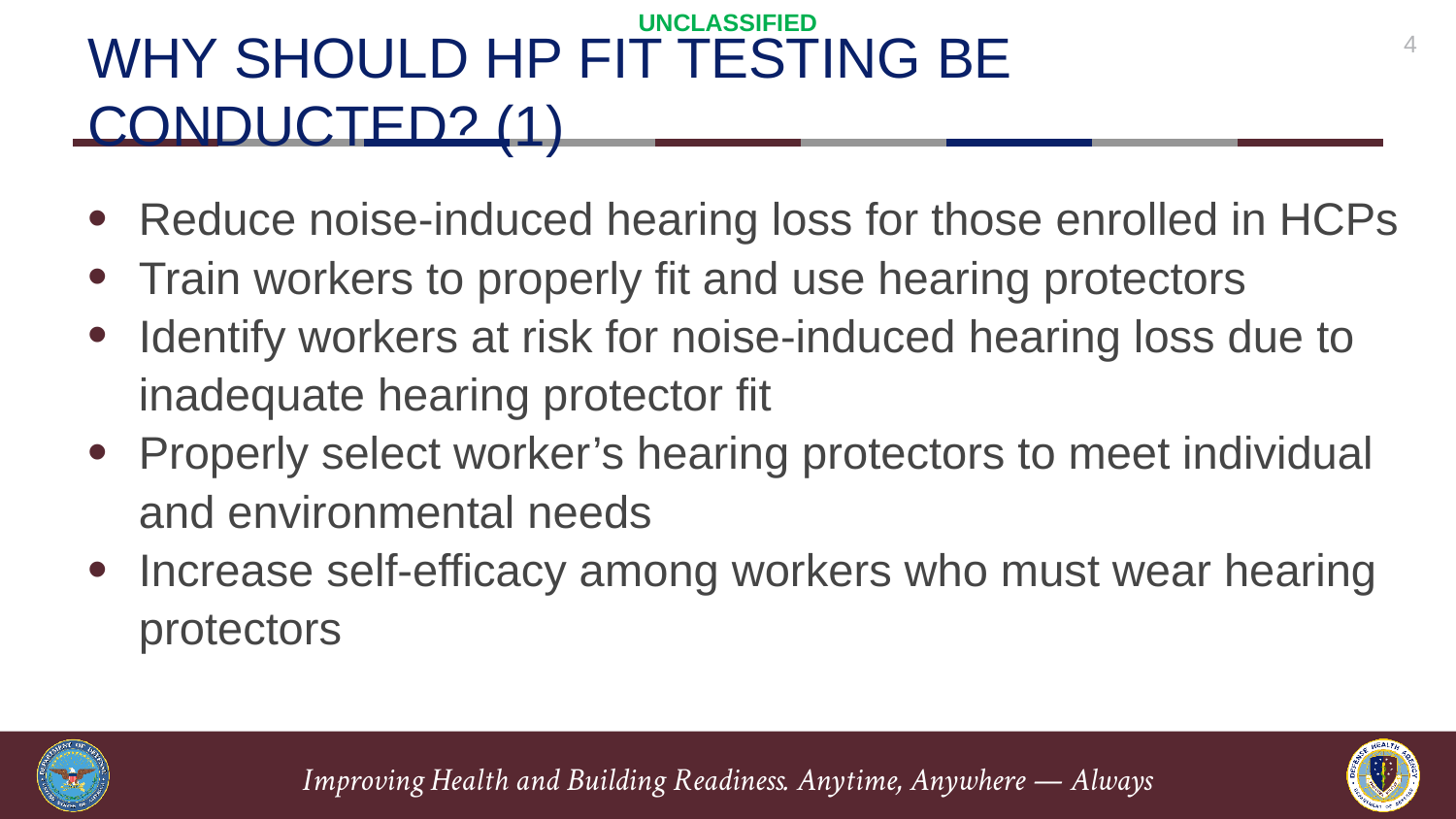

UNCLASSIFIED
# WHY SHOULD HP FIT TESTING BE CONDUCTED? (1)
4
Reduce noise-induced hearing loss for those enrolled in HCPs
Train workers to properly fit and use hearing protectors
Identify workers at risk for noise-induced hearing loss due to inadequate hearing protector fit
Properly select worker’s hearing protectors to meet individual and environmental needs
Increase self-efficacy among workers who must wear hearing protectors